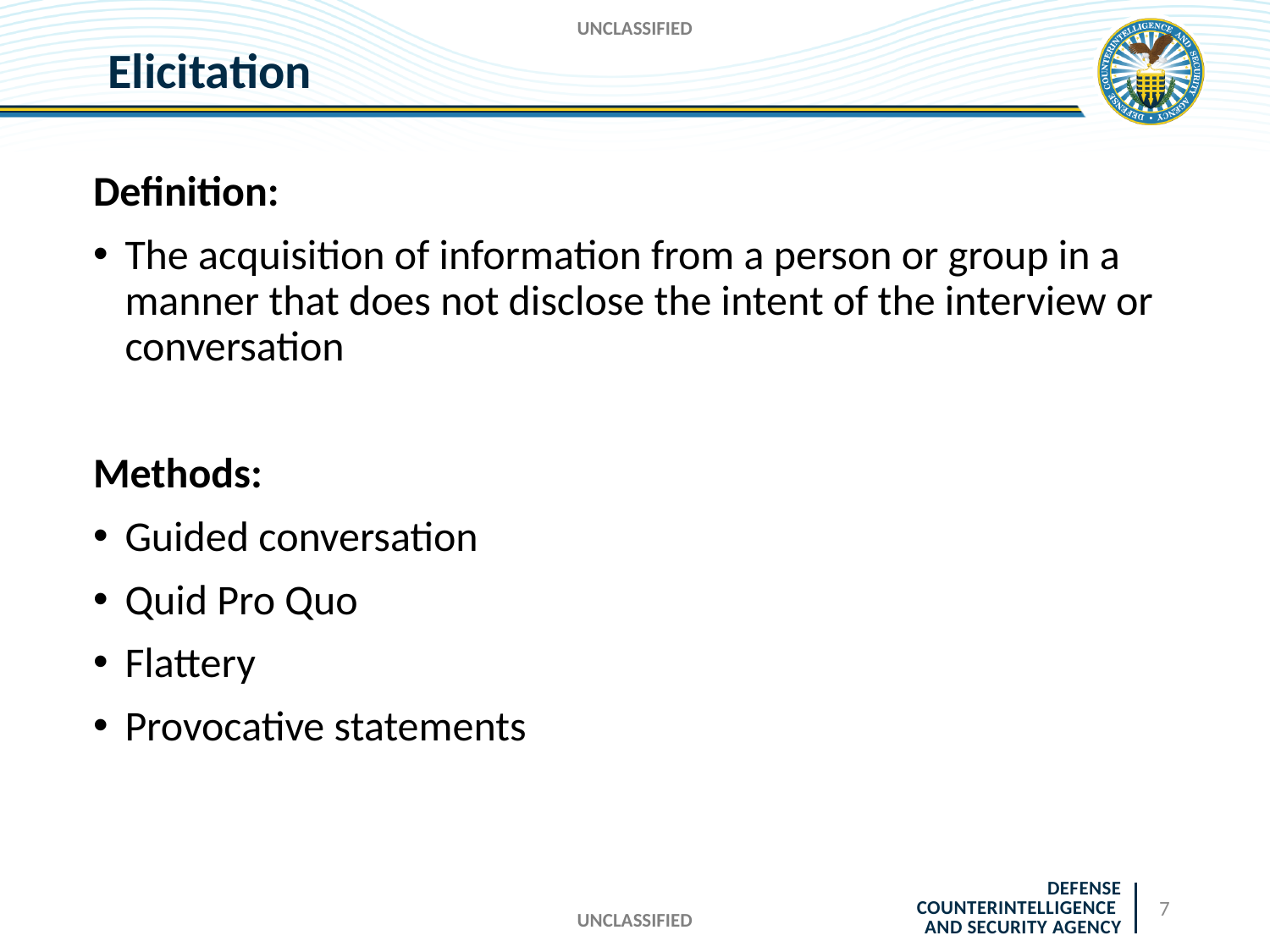

UNCLASSIFIED
# Elicitation
Definition:
The acquisition of information from a person or group in a manner that does not disclose the intent of the interview or conversation

Methods:
Guided conversation
Quid Pro Quo
Flattery
Provocative statements

7
UNCLASSIFIED